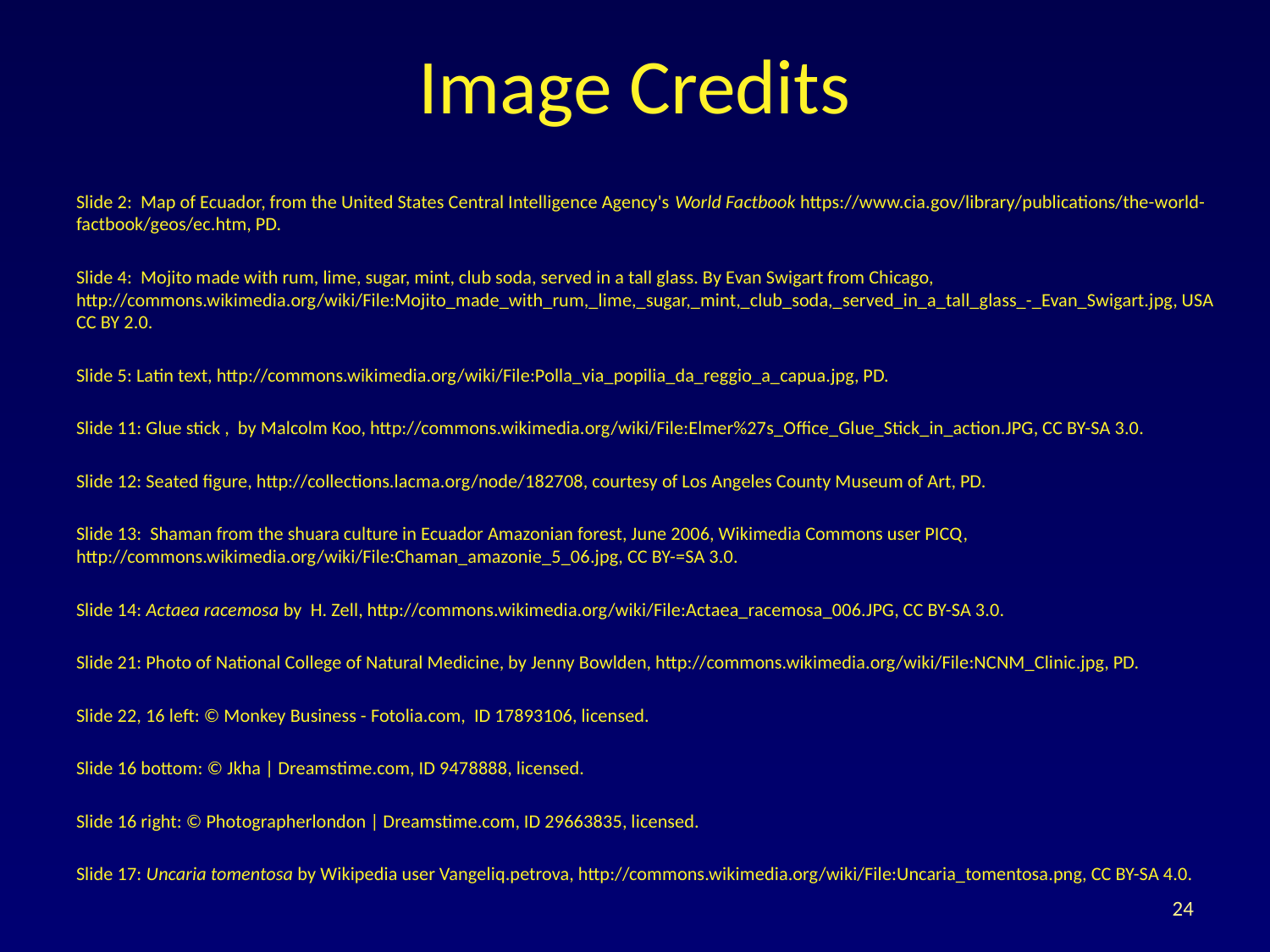

# Image Credits

Slide 2:  Map of Ecuador, from the United States Central Intelligence Agency's World Factbook https://www.cia.gov/library/publications/the-world-factbook/geos/ec.htm, PD.

Slide 4:  Mojito made with rum, lime, sugar, mint, club soda, served in a tall glass. By Evan Swigart from Chicago, http://commons.wikimedia.org/wiki/File:Mojito_made_with_rum,_lime,_sugar,_mint,_club_soda,_served_in_a_tall_glass_-_Evan_Swigart.jpg, USA CC BY 2.0.

Slide 5: Latin text, http://commons.wikimedia.org/wiki/File:Polla_via_popilia_da_reggio_a_capua.jpg, PD.

Slide 11: Glue stick ,  by Malcolm Koo, http://commons.wikimedia.org/wiki/File:Elmer%27s_Office_Glue_Stick_in_action.JPG, CC BY-SA 3.0.

Slide 12: Seated figure, http://collections.lacma.org/node/182708, courtesy of Los Angeles County Museum of Art, PD.

Slide 13:  Shaman from the shuara culture in Ecuador Amazonian forest, June 2006, Wikimedia Commons user PICQ, http://commons.wikimedia.org/wiki/File:Chaman_amazonie_5_06.jpg, CC BY-=SA 3.0.

Slide 14: Actaea racemosa by  H. Zell, http://commons.wikimedia.org/wiki/File:Actaea_racemosa_006.JPG, CC BY-SA 3.0.

Slide 21: Photo of National College of Natural Medicine, by Jenny Bowlden, http://commons.wikimedia.org/wiki/File:NCNM_Clinic.jpg, PD.

Slide 22, 16 left: © Monkey Business - Fotolia.com,  ID 17893106, licensed.

Slide 16 bottom: © Jkha | Dreamstime.com, ID 9478888, licensed.

Slide 16 right: © Photographerlondon | Dreamstime.com, ID 29663835, licensed.

Slide 17: Uncaria tomentosa by Wikipedia user Vangeliq.petrova, http://commons.wikimedia.org/wiki/File:Uncaria_tomentosa.png, CC BY-SA 4.0.
24